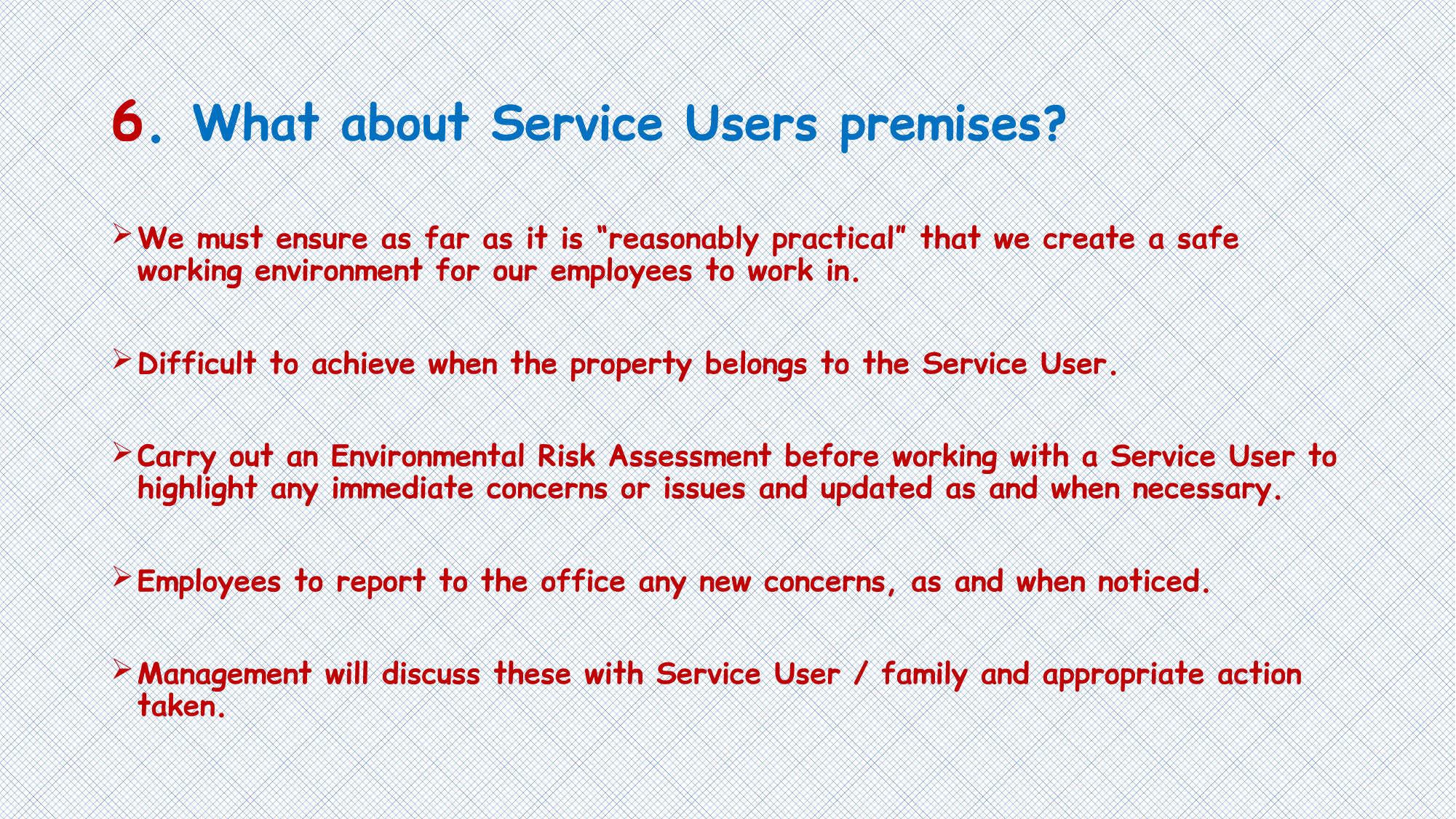

# 6. What about Service Users premises?
We must ensure as far as it is “reasonably practical” that we create a safe working environment for our employees to work in.

Difficult to achieve when the property belongs to the Service User.

Carry out an Environmental Risk Assessment before working with a Service User to highlight any immediate concerns or issues and updated as and when necessary.

Employees to report to the office any new concerns, as and when noticed.

Management will discuss these with Service User / family and appropriate action taken.